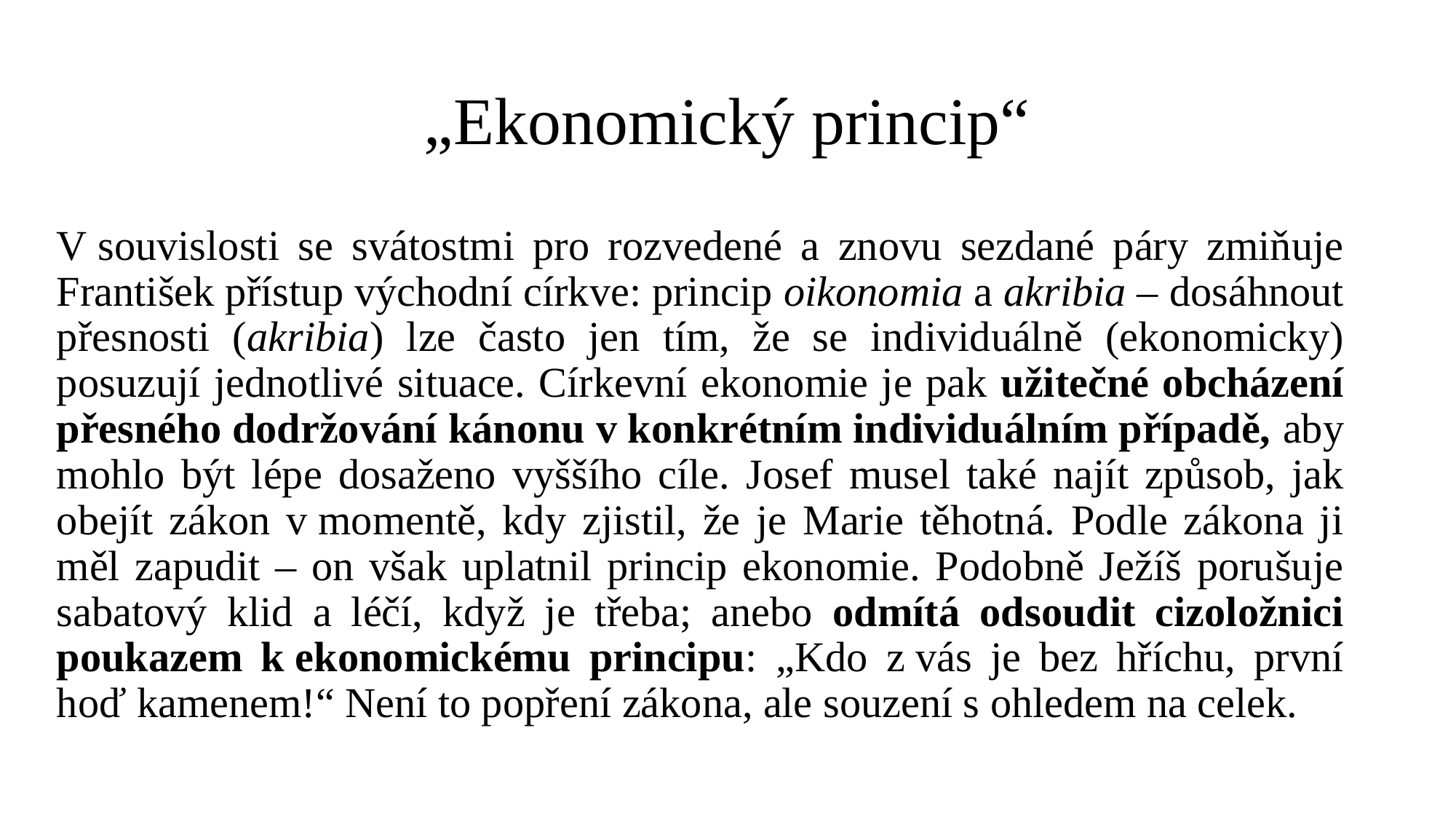

# „Ekonomický princip“
V souvislosti se svátostmi pro rozvedené a znovu sezdané páry zmiňuje František přístup východní církve: princip oikonomia a akribia – dosáhnout přesnosti (akribia) lze často jen tím, že se individuálně (ekonomicky) posuzují jednotlivé situace. Církevní ekonomie je pak užitečné obcházení přesného dodržování kánonu v konkrétním individuálním případě, aby mohlo být lépe dosaženo vyššího cíle. Josef musel také najít způsob, jak obejít zákon v momentě, kdy zjistil, že je Marie těhotná. Podle zákona ji měl zapudit – on však uplatnil princip ekonomie. Podobně Ježíš porušuje sabatový klid a léčí, když je třeba; anebo odmítá odsoudit cizoložnici poukazem k ekonomickému principu: „Kdo z vás je bez hříchu, první hoď kamenem!“ Není to popření zákona, ale souzení s ohledem na celek.